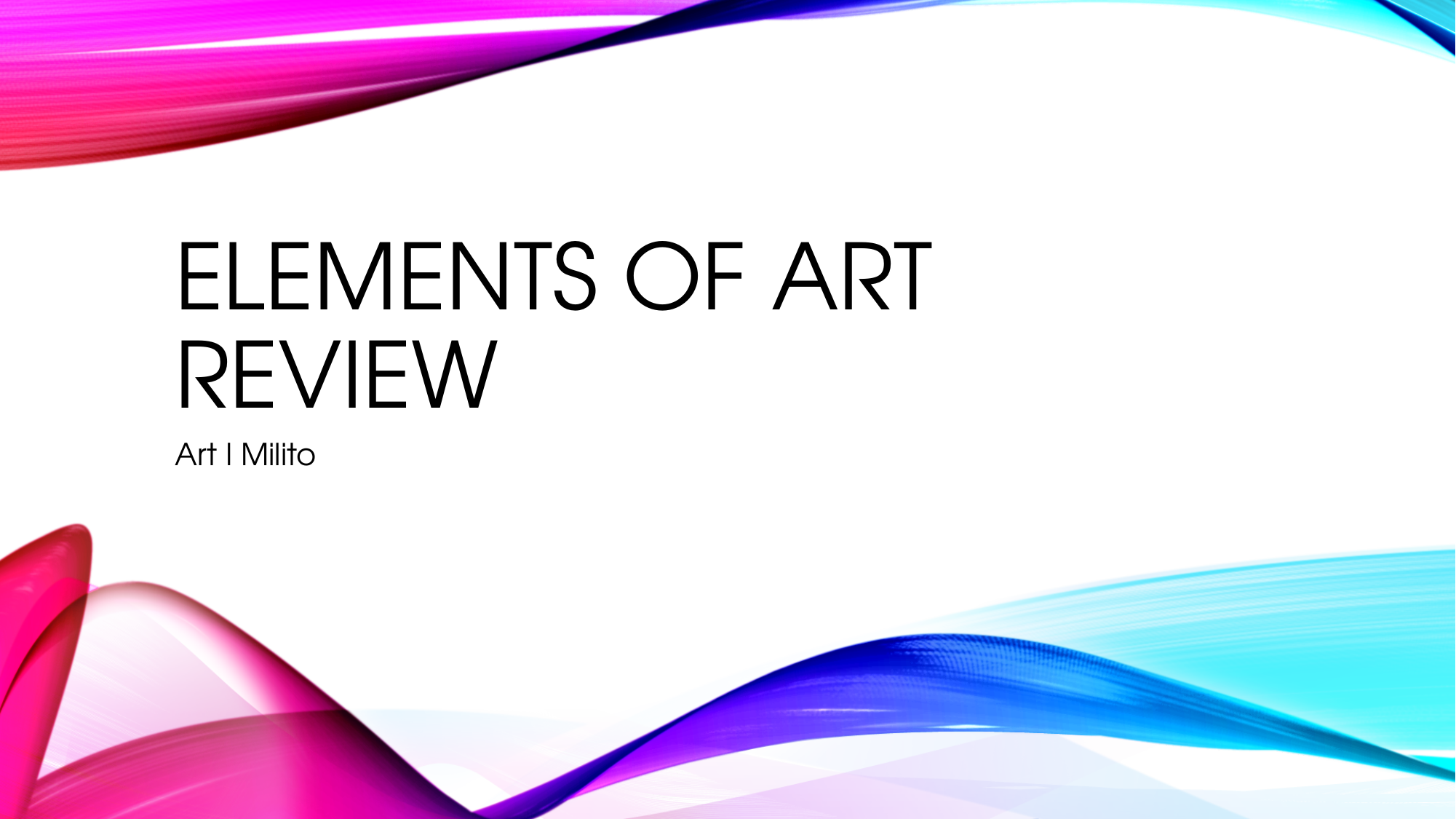

# Elements of Art Review
Art I Milito